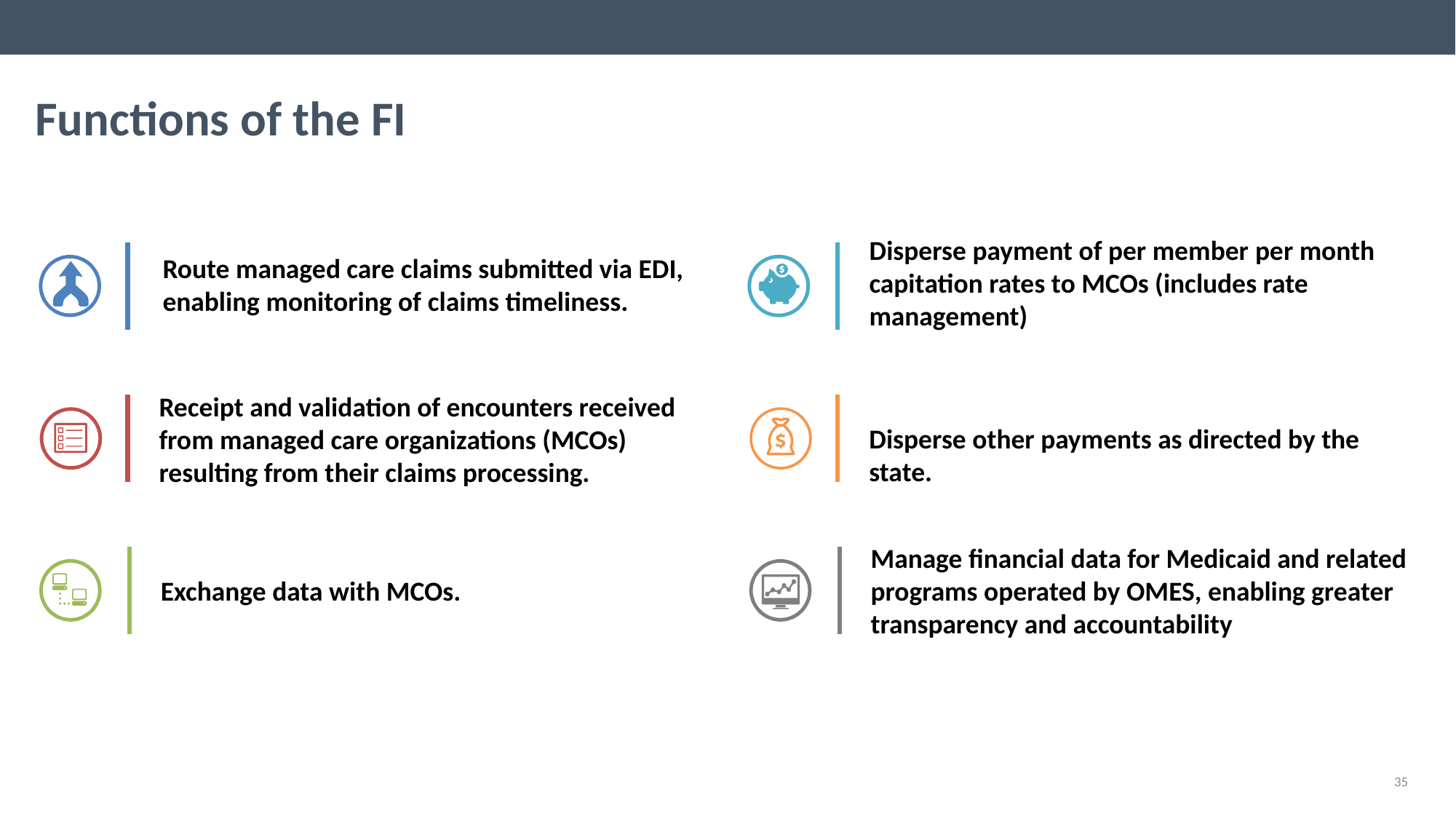

# Functions of the FI
Disperse payment of per member per month capitation rates to MCOs (includes rate management)

Route managed care claims submitted via EDI, enabling monitoring of claims timeliness.
Receipt and validation of encounters received from managed care organizations (MCOs) resulting from their claims processing.

Disperse other payments as directed by the state.
Manage financial data for Medicaid and related programs operated by OMES, enabling greater transparency and accountability

Exchange data with MCOs.
35